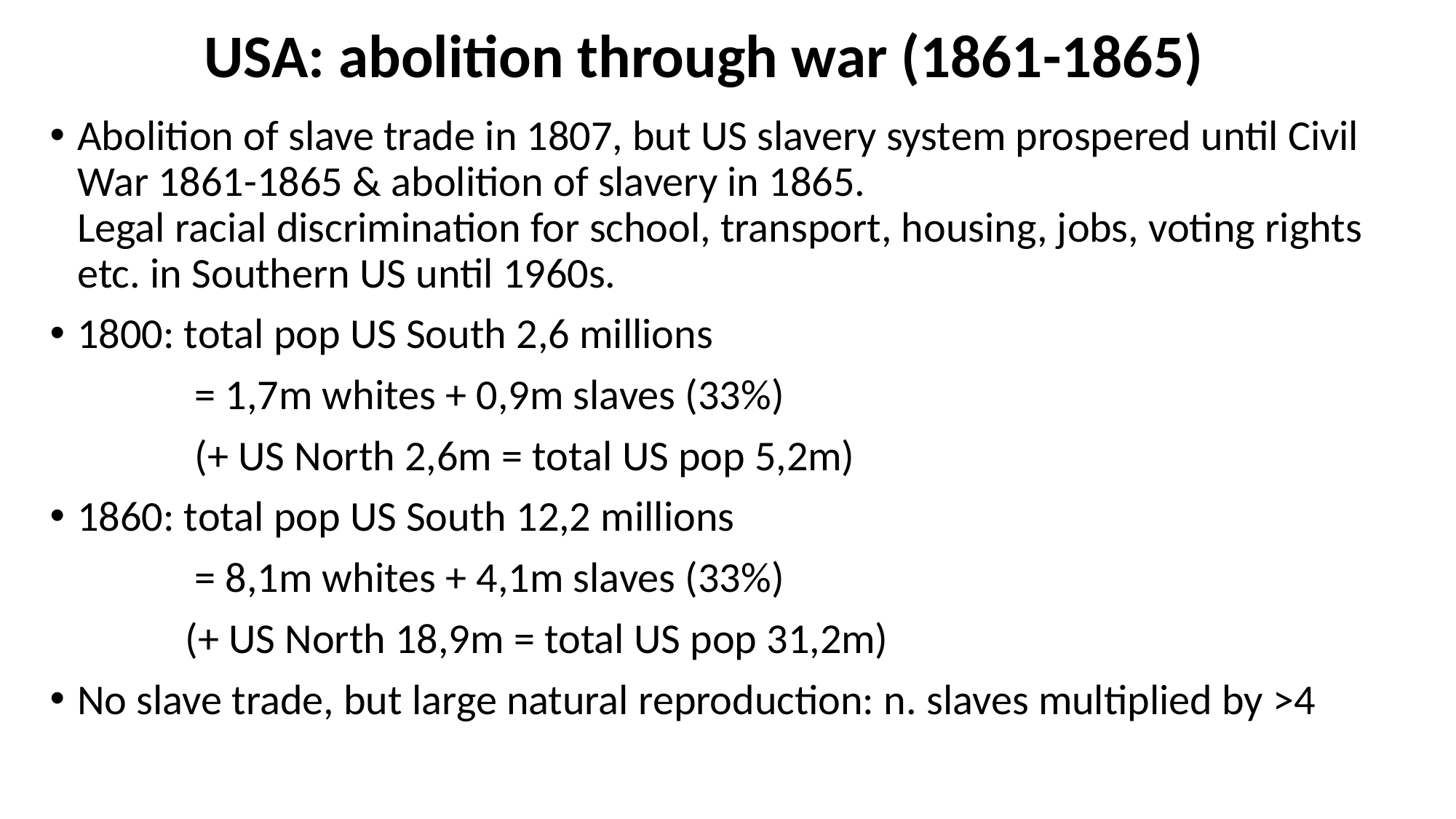

# USA: abolition through war (1861-1865)
Abolition of slave trade in 1807, but US slavery system prospered until Civil War 1861-1865 & abolition of slavery in 1865.                                                   Legal racial discrimination for school, transport, housing, jobs, voting rights etc. in Southern US until 1960s.
1800: total pop US South 2,6 millions
               = 1,7m whites + 0,9m slaves (33%)
               (+ US North 2,6m = total US pop 5,2m)
1860: total pop US South 12,2 millions
               = 8,1m whites + 4,1m slaves (33%)
              (+ US North 18,9m = total US pop 31,2m)
No slave trade, but large natural reproduction: n. slaves multiplied by >4